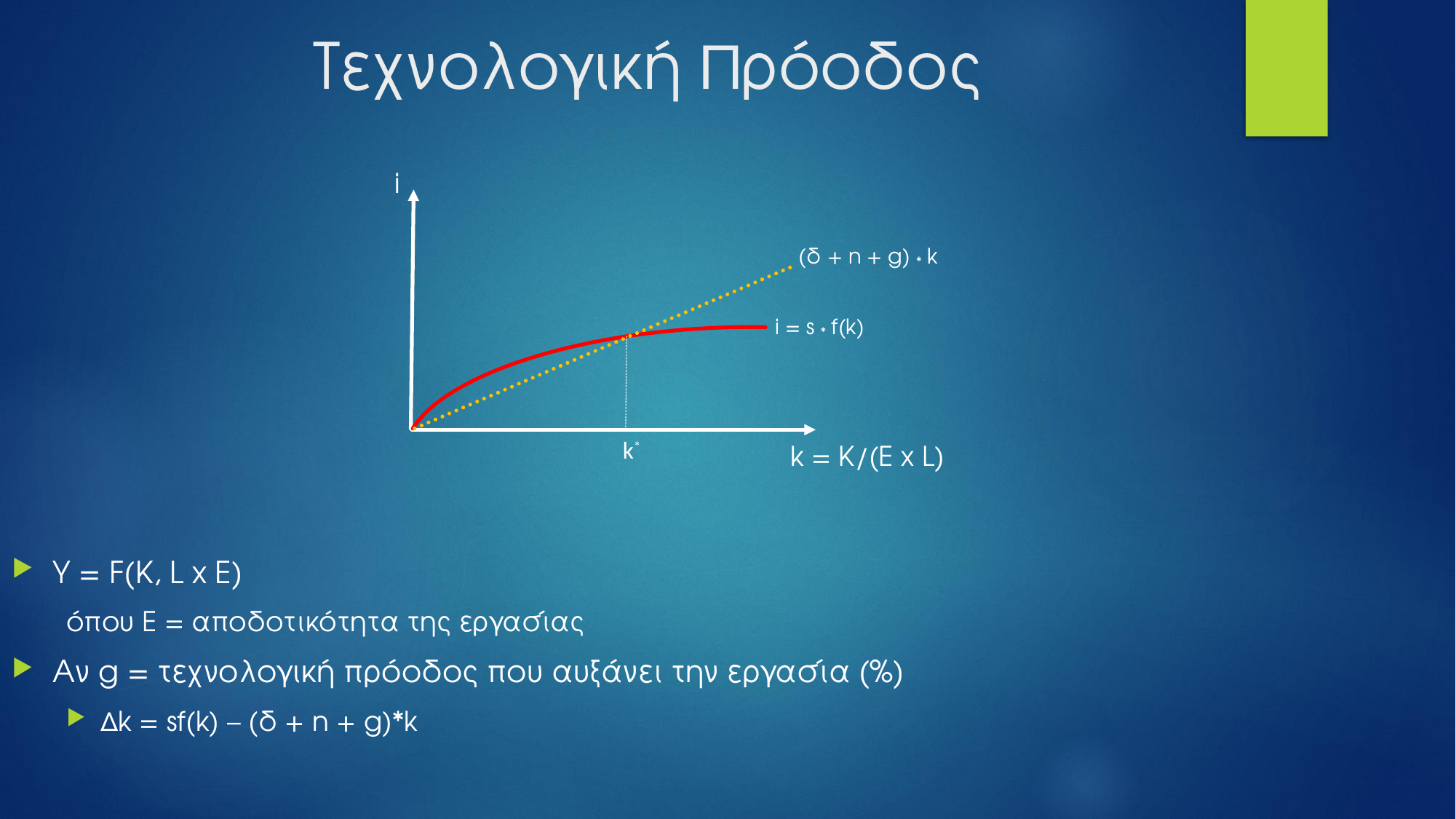

# Τεχνολογική Πρόοδος
i

k = K/(E x L)
k*
i = s * f(k)
(δ + n + g) * k
Y = F(K, L x E)
όπου E = αποδοτικότητα της εργασίας
Αν g = τεχνολογική πρόοδος που αυξάνει την εργασία (%)
Δk = sf(k) – (δ + n + g)*k